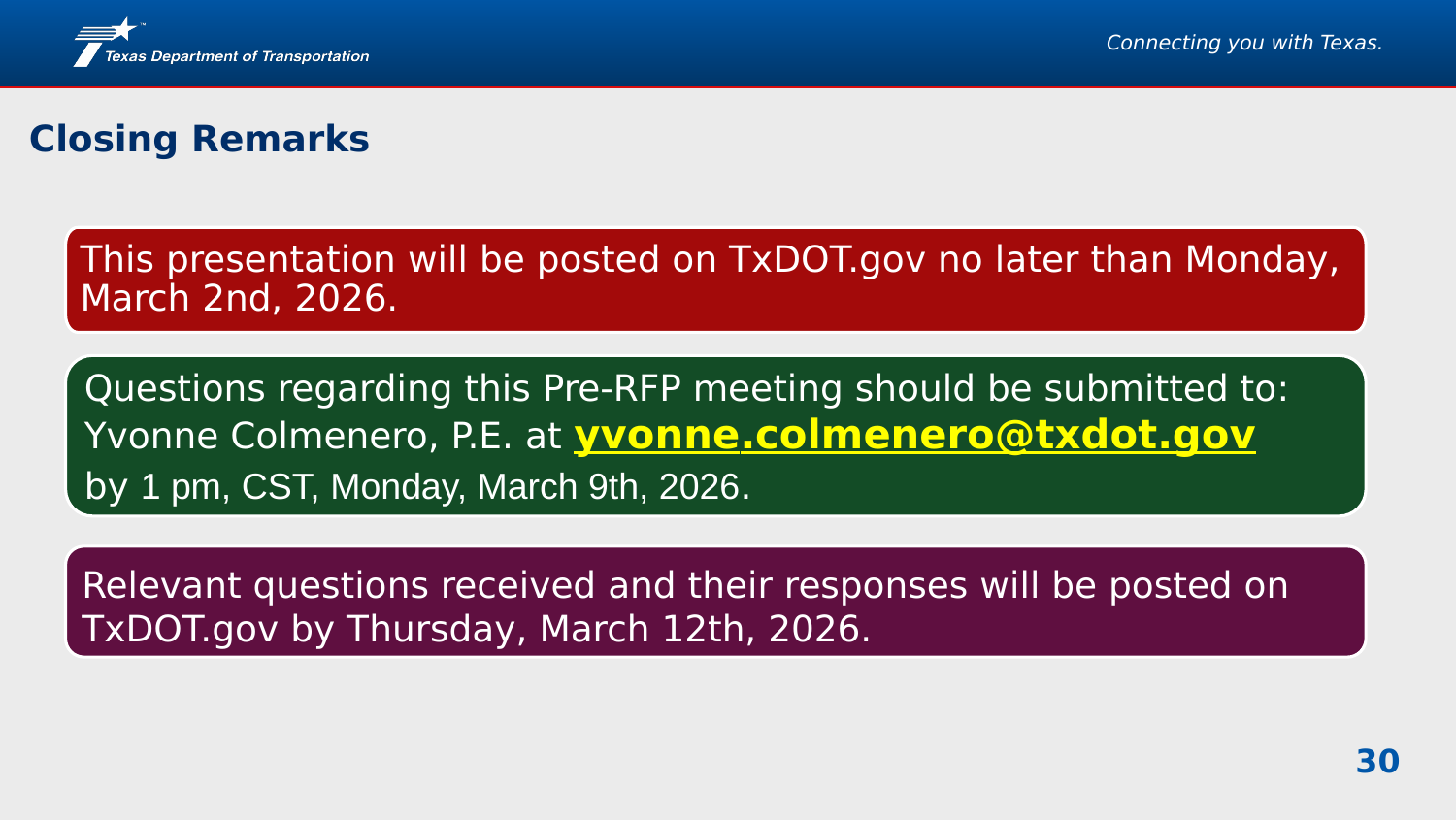

Closing Remarks
This presentation will be posted on TxDOT.gov no later than Monday, March 2nd, 2026.
Questions regarding this Pre-RFP meeting should be submitted to:
Yvonne Colmenero, P.E. at yvonne.colmenero@txdot.gov
by 1 pm, CST, Monday, March 9th, 2026.
Relevant questions received and their responses will be posted on TxDOT.gov by Thursday, March 12th, 2026.